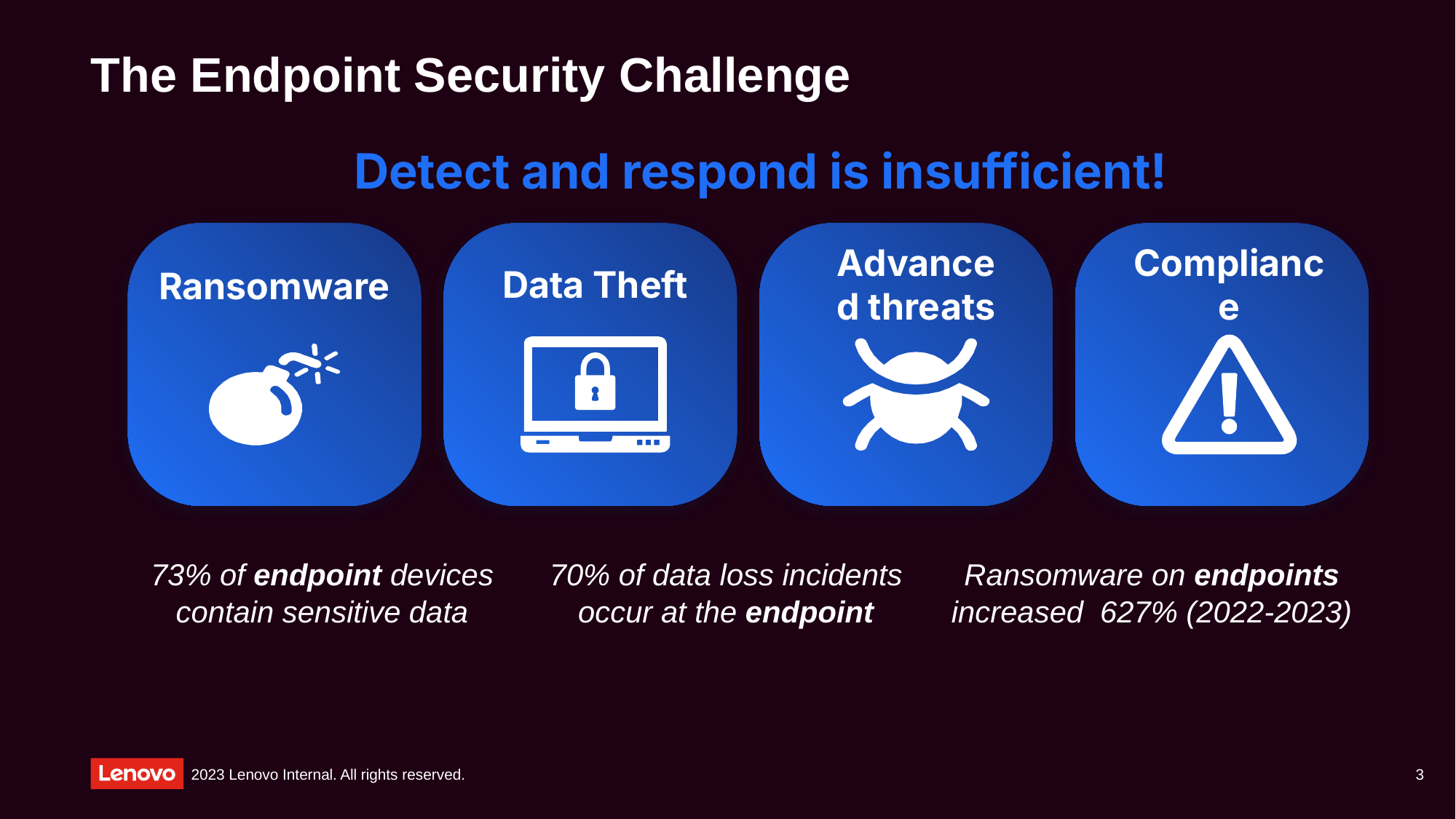

# The Endpoint Security Challenge
Detect and respond is insufficient!

Advanced threats
Data Theft
Compliance
Ransomware

70% of data loss incidents occur at the endpoint
Ransomware on endpoints increased  627% (2022-2023)
73% of endpoint devices contain sensitive data
3